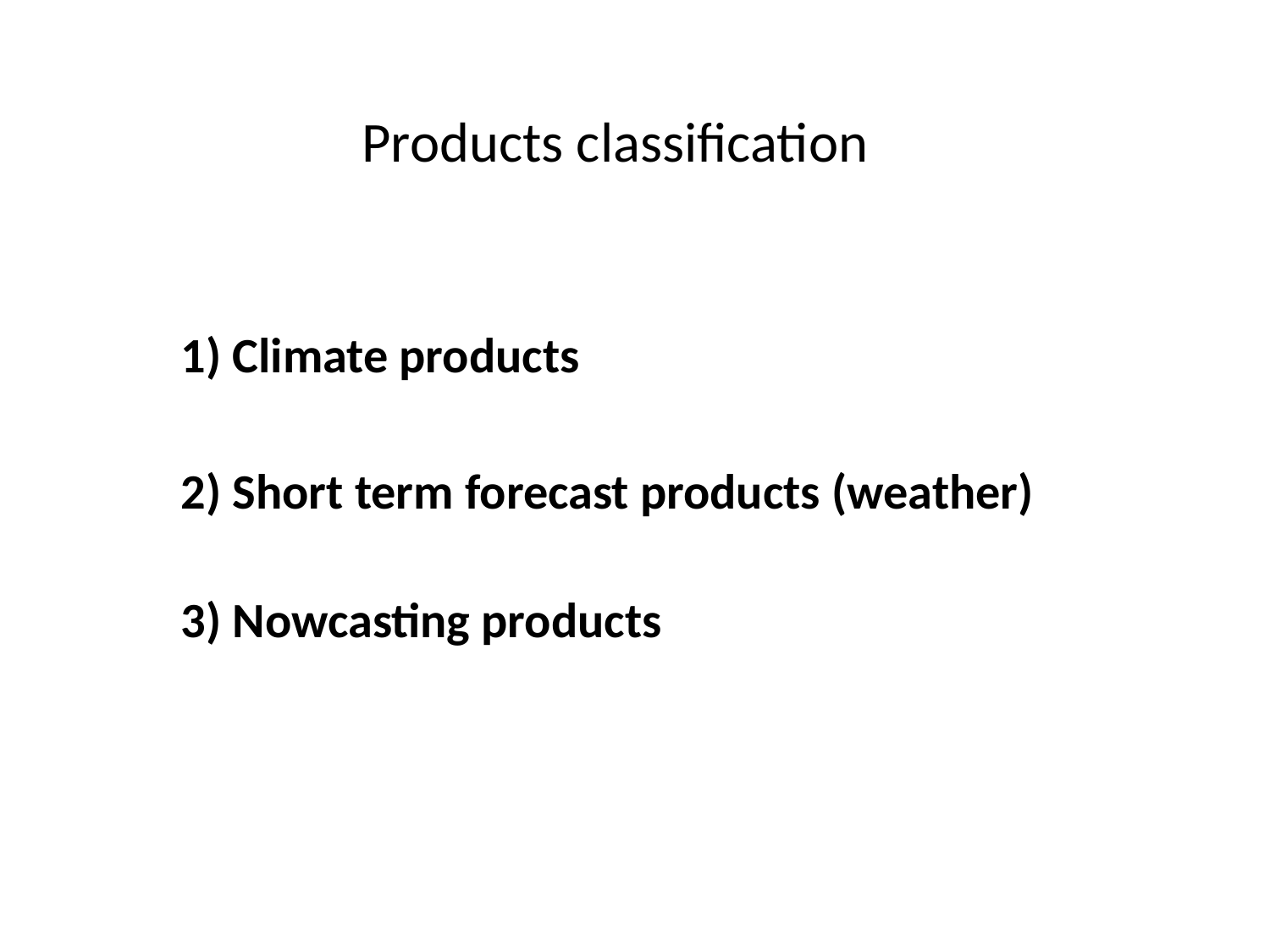

Products classification
1) Climate products
2) Short term forecast products (weather)
3) Nowcasting products